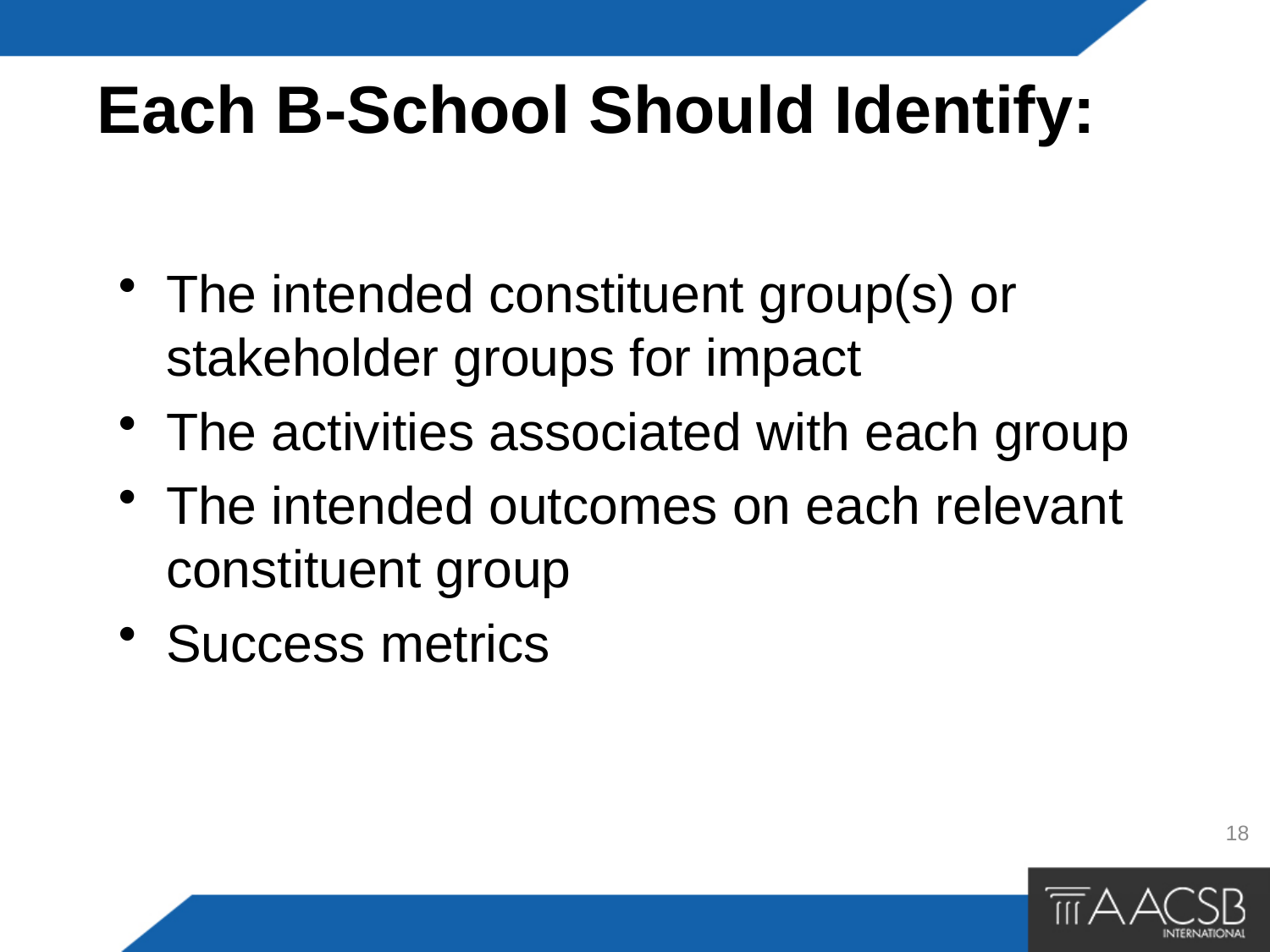

Each B-School Should Identify:
The intended constituent group(s) or stakeholder groups for impact
The activities associated with each group
The intended outcomes on each relevant constituent group
Success metrics

18